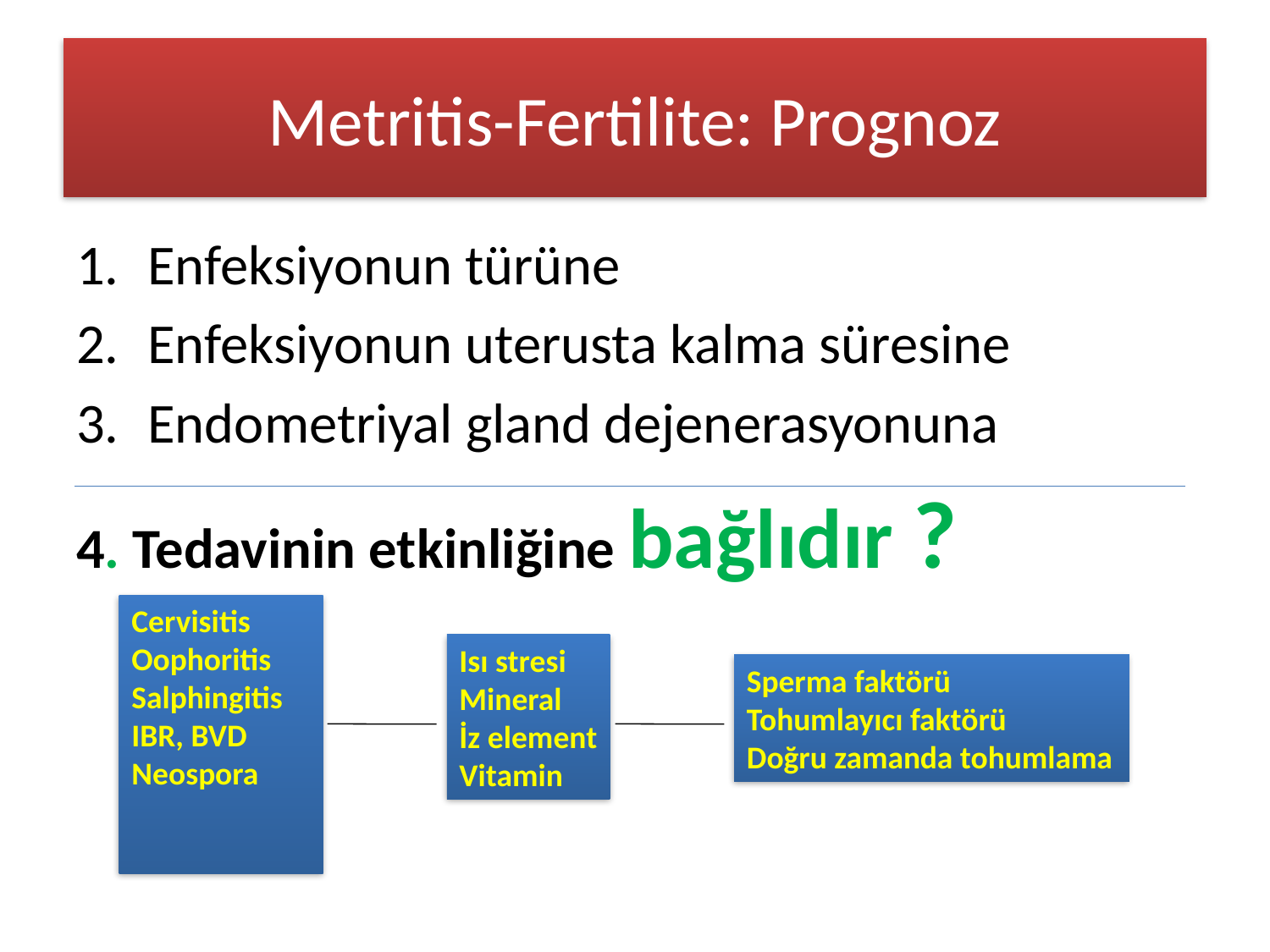

# Metritis-Fertilite: Prognoz
Enfeksiyonun türüne
Enfeksiyonun uterusta kalma süresine
Endometriyal gland dejenerasyonuna
4. Tedavinin etkinliğine bağlıdır ?

Cervisitis
Oophoritis
Salphingitis
IBR, BVD
Neospora

Isı stresi
Mineral
İz element
Vitamin
Sperma faktörü
Tohumlayıcı faktörü
Doğru zamanda tohumlama